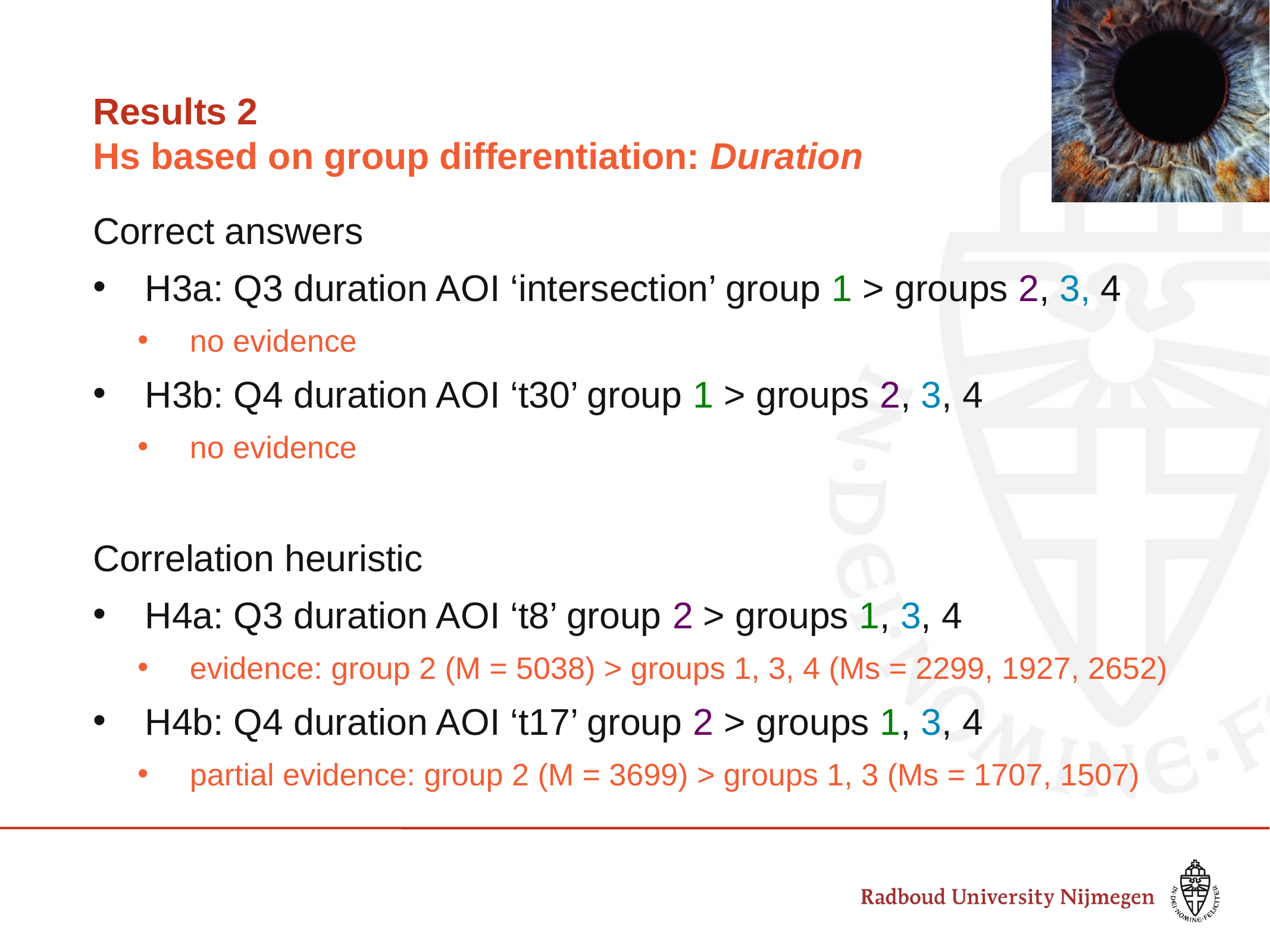

# Results 2 Hs based on group differentiation: Duration
Correct answers
H3a: Q3 duration AOI ‘intersection’ group 1 > groups 2, 3, 4
no evidence
H3b: Q4 duration AOI ‘t30’ group 1 > groups 2, 3, 4
no evidence

Correlation heuristic
H4a: Q3 duration AOI ‘t8’ group 2 > groups 1, 3, 4
evidence: group 2 (M = 5038) > groups 1, 3, 4 (Ms = 2299, 1927, 2652)
H4b: Q4 duration AOI ‘t17’ group 2 > groups 1, 3, 4
partial evidence: group 2 (M = 3699) > groups 1, 3 (Ms = 1707, 1507)